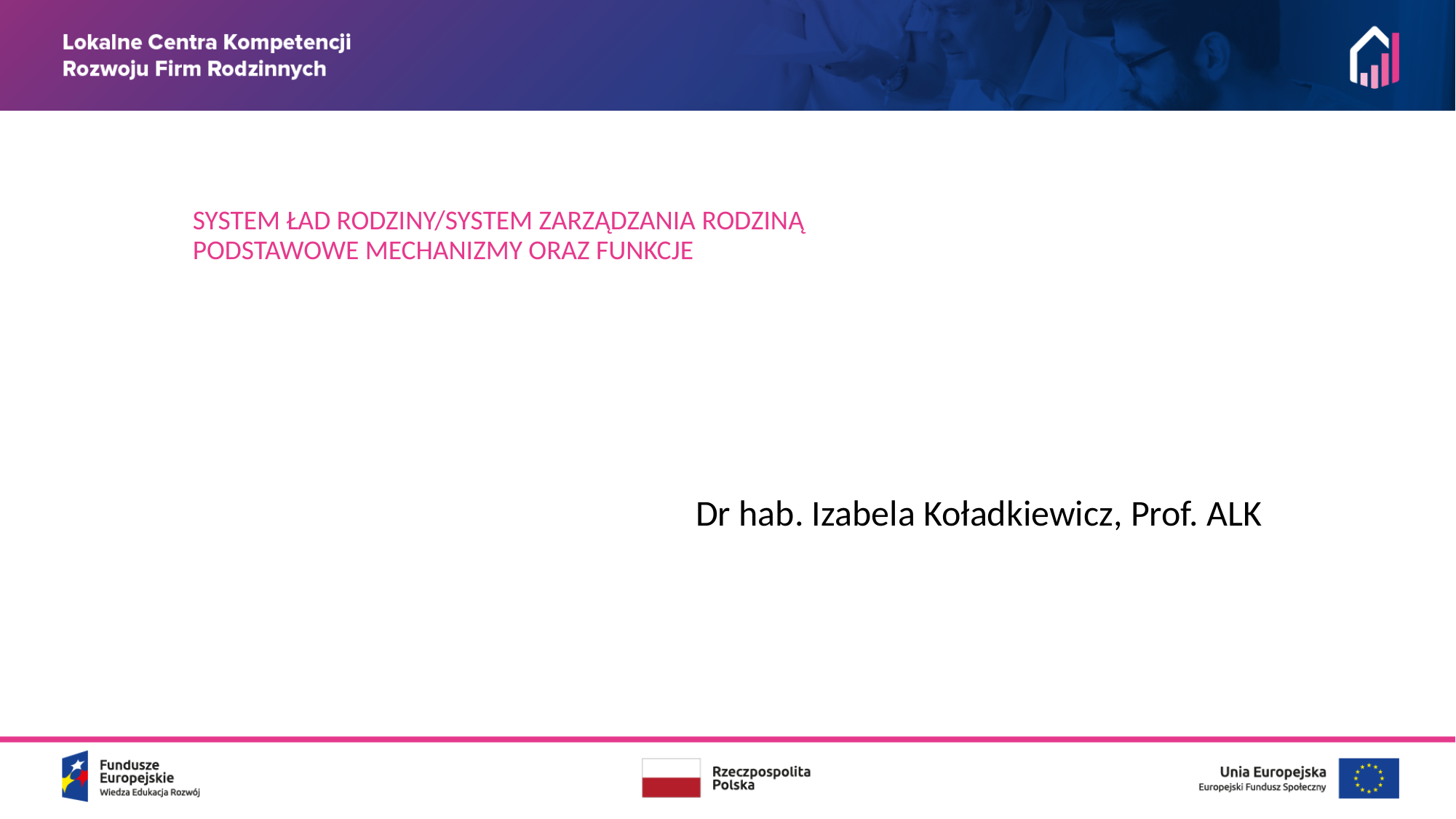

# SYSTEM ŁAD RODZINY/SYSTEM ZARZĄDZANIA RODZINĄ PODSTAWOWE MECHANIZMY ORAZ FUNKCJE

Dr hab. Izabela Koładkiewicz, Prof. ALK